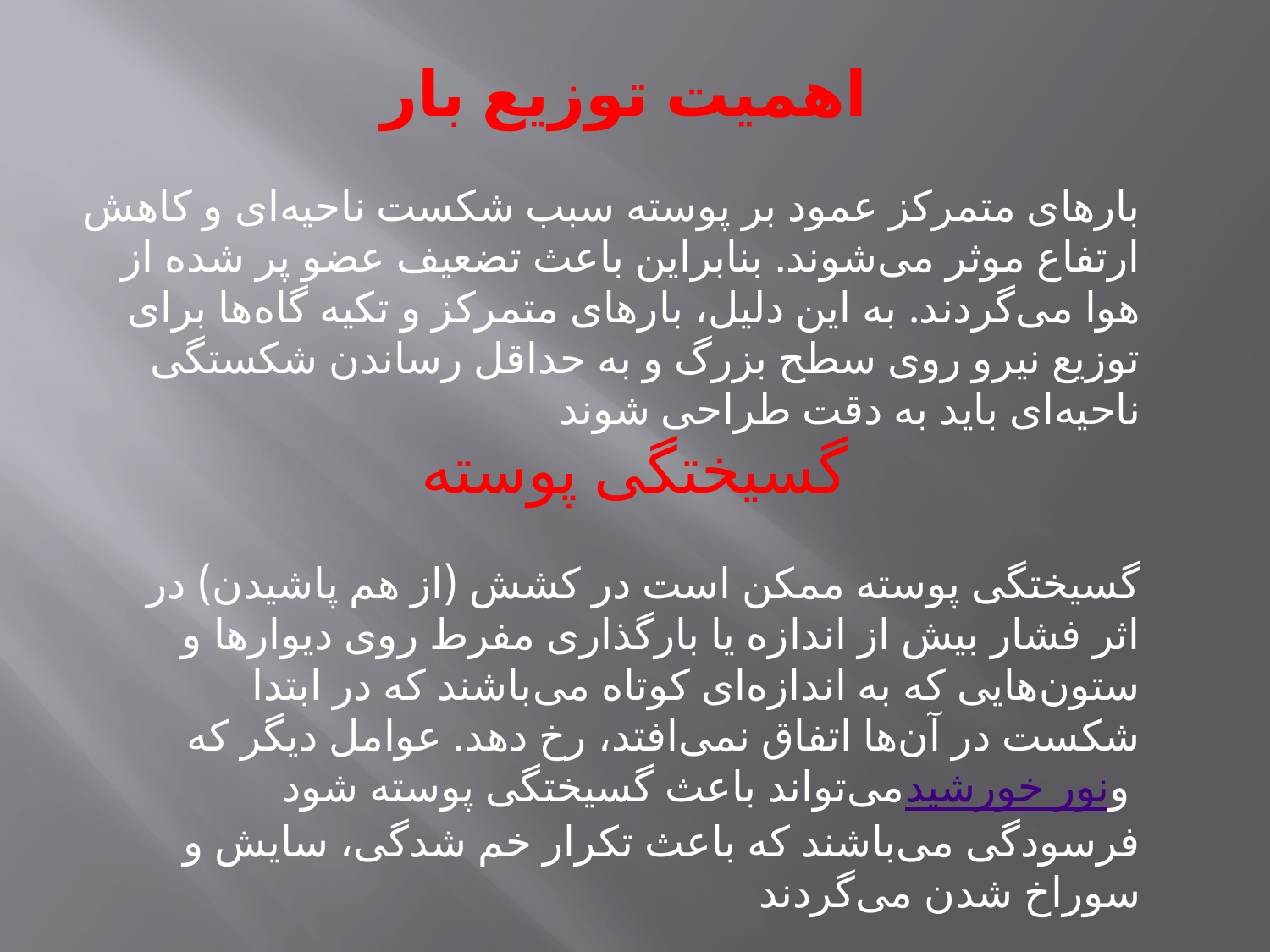

# اهمیت توزیع بار
بارهای متمرکز عمود بر پوسته سبب شکست ناحیه‌ای و کاهش ارتفاع موثر می‌شوند. بنابراین باعث تضعیف عضو پر شده از هوا می‌گردند. به این دلیل، بارهای متمرکز و تکیه گاه‌ها برای توزیع نیرو روی سطح بزرگ و به حداقل رساندن شکستگی ناحیه‌ای باید به دقت طراحی شوند
گسیختگی پوسته
گسیختگی پوسته ممکن است در کشش (از هم پاشیدن) در اثر فشار بیش از اندازه یا بارگذاری مفرط روی دیوارها و ستون‌هایی که به اندازه‌ای کوتاه می‌باشند که در ابتدا شکست در آن‌ها اتفاق نمی‌افتد، رخ دهد. عوامل دیگر که می‌تواند باعث گسیختگی پوسته شود نور خورشید و فرسودگی می‌باشند که باعث تکرار خم شدگی، سایش و سوراخ شدن می‌گردند